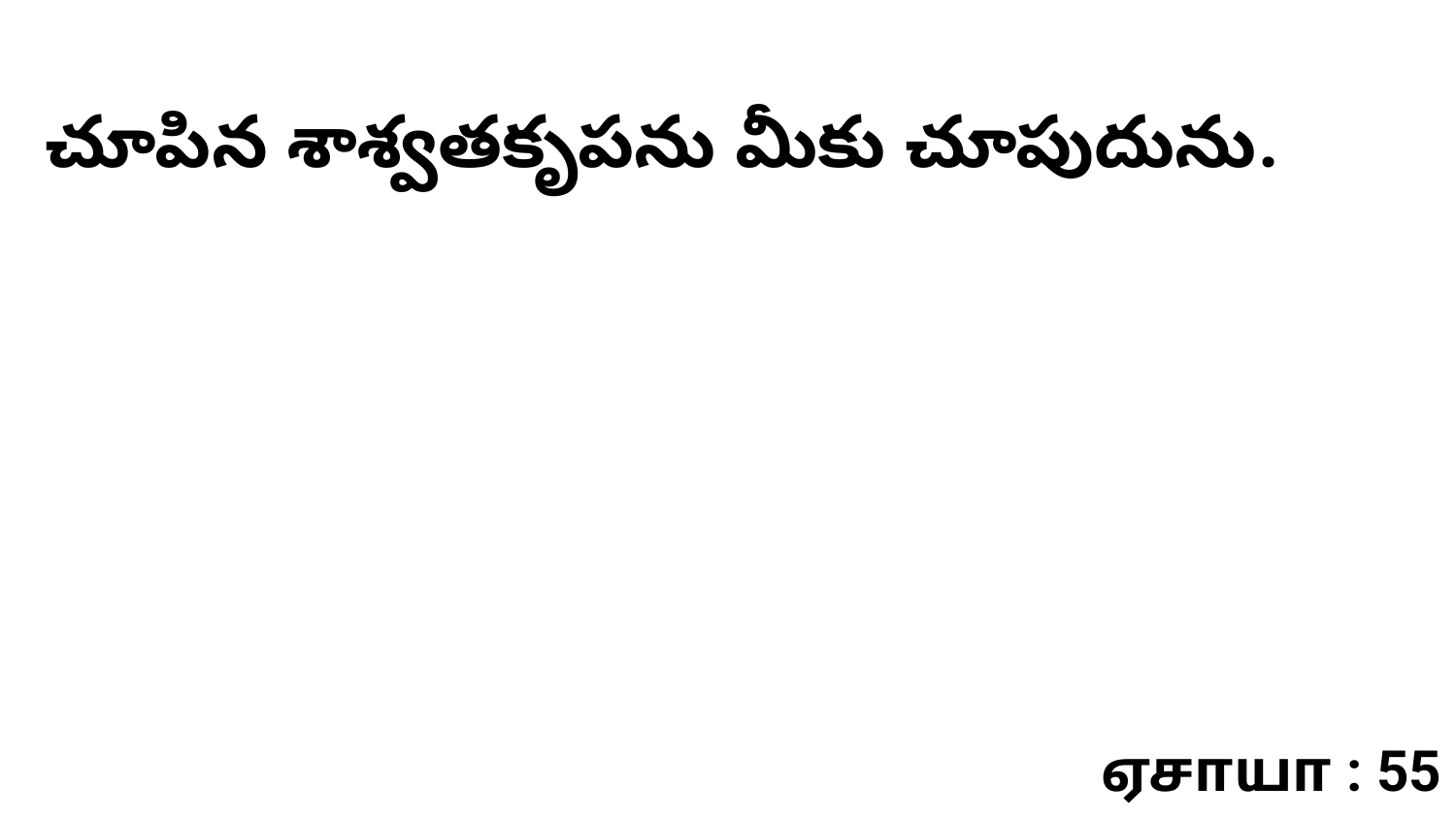

చూపిన శాశ్వతకృపను మీకు చూపుదును.
ஏசாயா : 55